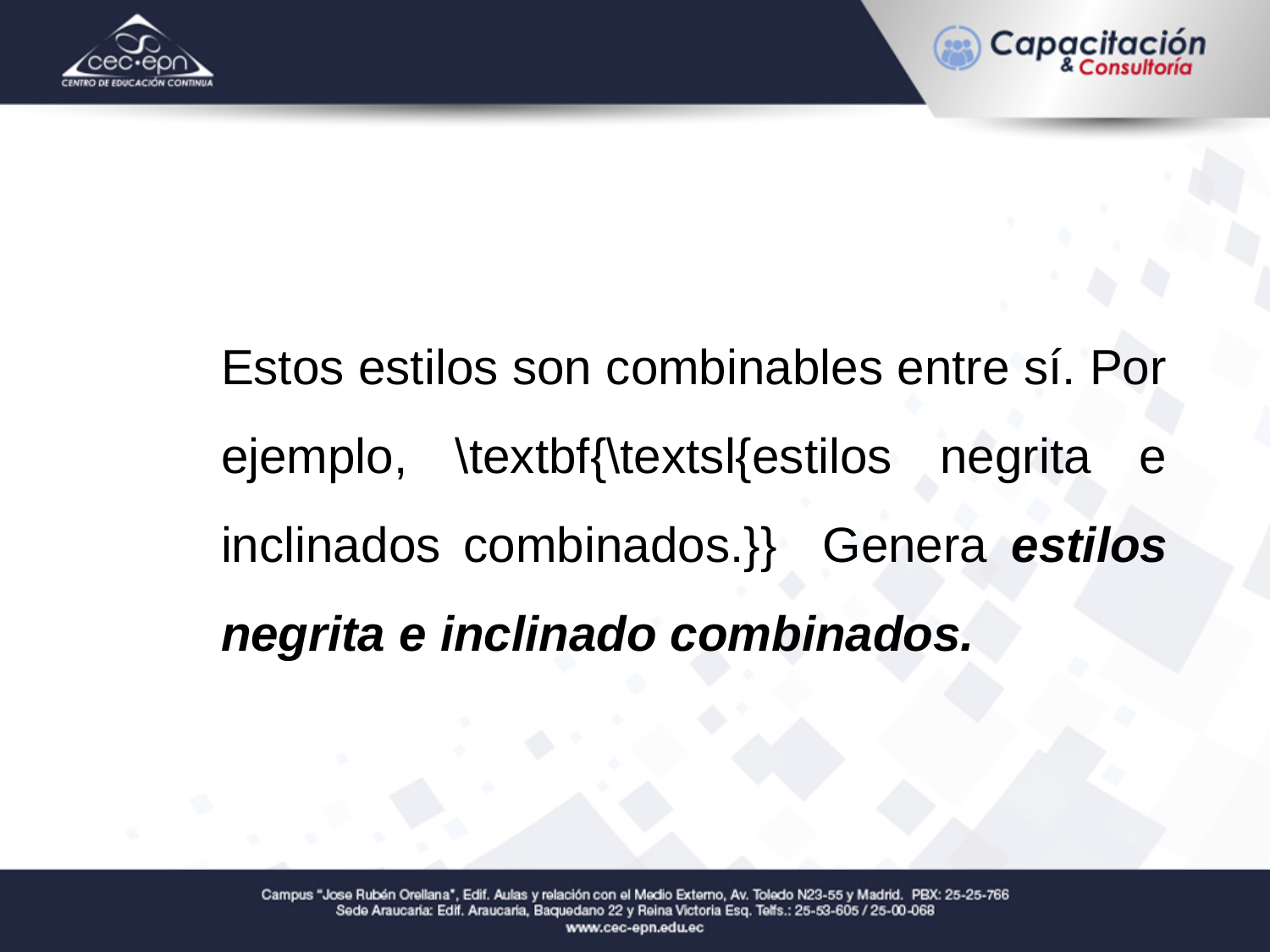

Estos estilos son combinables entre sí. Por ejemplo, \textbf{\textsl{estilos negrita e inclinados combinados.}}  Genera estilos negrita e inclinado combinados.